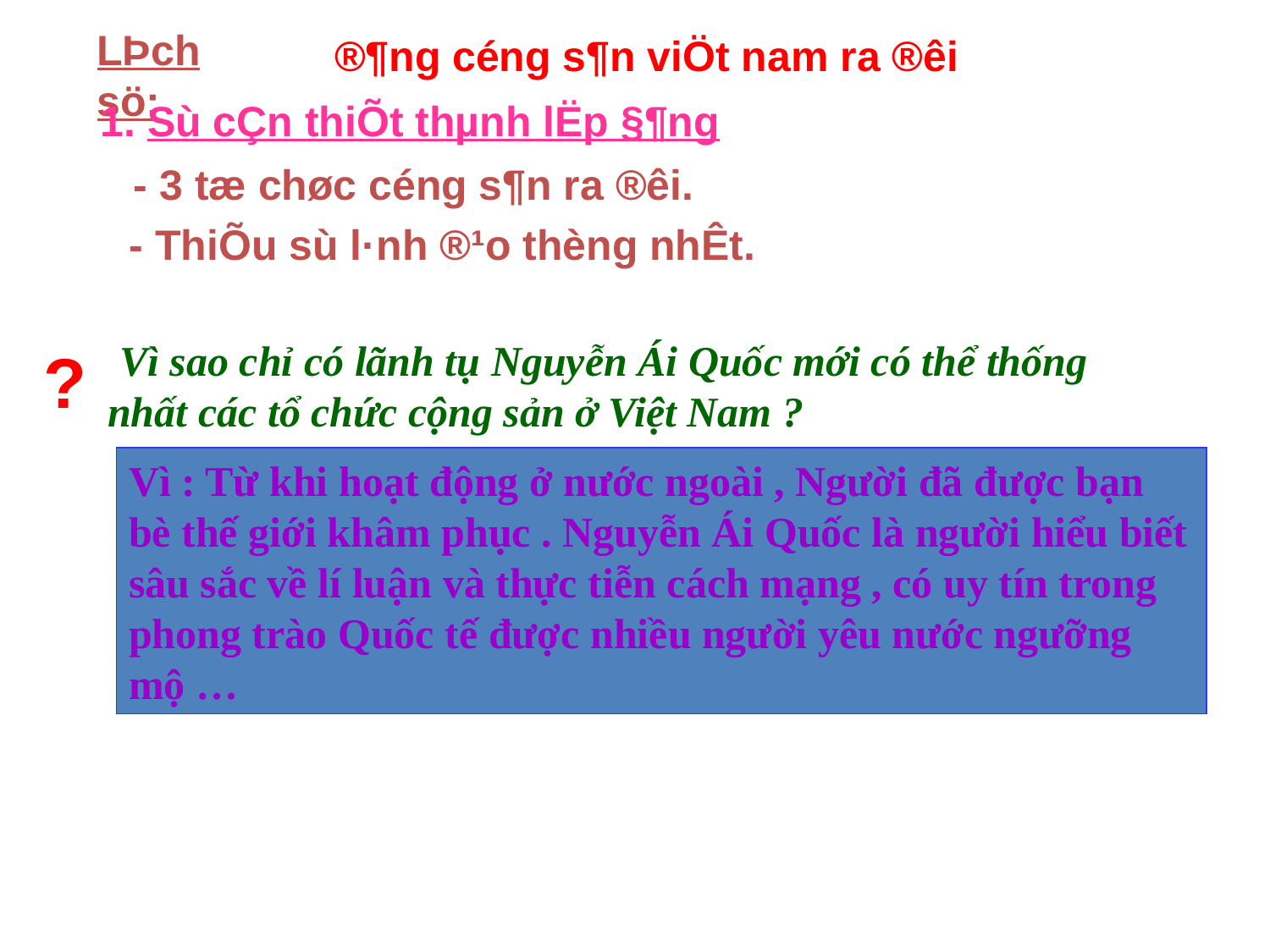

LÞch sö:
1. Sù cÇn thiÕt thµnh lËp §¶ng
- 3 tæ chøc céng s¶n ra ®êi.
- ThiÕu sù l·nh ®¹o thèng nhÊt.
®¶ng céng s¶n viÖt nam ra ®êi
 Vì sao chỉ có lãnh tụ Nguyễn Ái Quốc mới có thể thống nhất các tổ chức cộng sản ở Việt Nam ?
?
Vì : Từ khi hoạt động ở nước ngoài , Người đã được bạn bè thế giới khâm phục . Nguyễn Ái Quốc là người hiểu biết sâu sắc về lí luận và thực tiễn cách mạng , có uy tín trong phong trào Quốc tế được nhiều người yêu nước ngưỡng mộ …